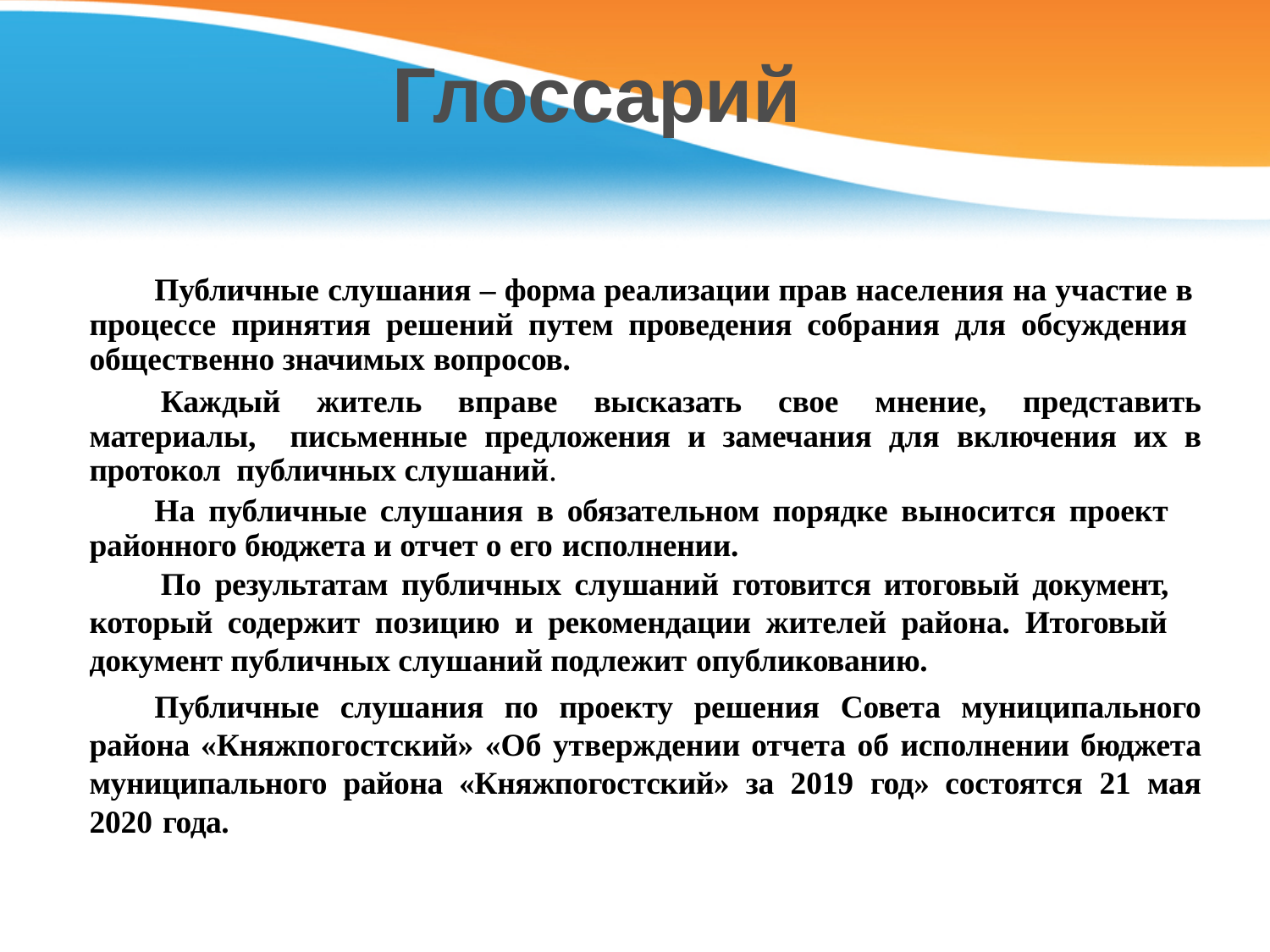

# Глоссарий

Публичные слушания – форма реализации прав населения на участие в  процессе принятия решений путем проведения собрания для обсуждения  общественно значимых вопросов.
Каждый житель вправе высказать свое мнение, представить материалы,  письменные предложения и замечания для включения их в протокол  публичных слушаний.
На публичные слушания в обязательном порядке выносится проект  районного бюджета и отчет о его исполнении.
По результатам публичных слушаний готовится итоговый документ,  который содержит позицию и рекомендации жителей района. Итоговый  документ публичных слушаний подлежит опубликованию.
Публичные слушания по проекту решения Совета муниципального района «Княжпогостский» «Об утверждении отчета об исполнении бюджета муниципального района «Княжпогостский» за 2019 год» состоятся 21 мая 2020 года.